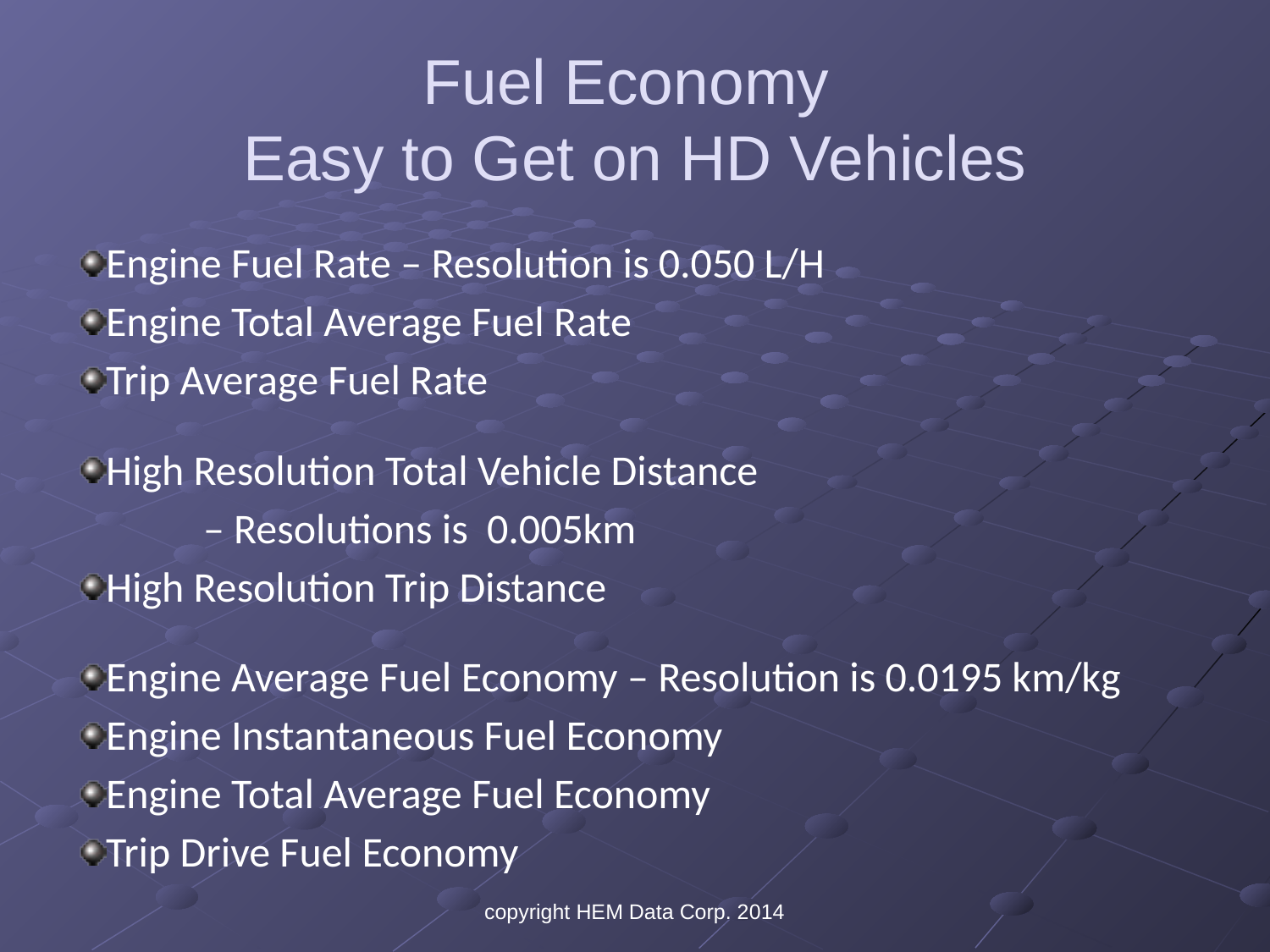

# Fuel Economy Easy to Get on HD Vehicles
Engine Fuel Rate – Resolution is 0.050 L/H
Engine Total Average Fuel Rate
Trip Average Fuel Rate
High Resolution Total Vehicle Distance
	– Resolutions is  0.005km
High Resolution Trip Distance
Engine Average Fuel Economy – Resolution is 0.0195 km/kg
Engine Instantaneous Fuel Economy
Engine Total Average Fuel Economy
Trip Drive Fuel Economy
copyright HEM Data Corp. 2014